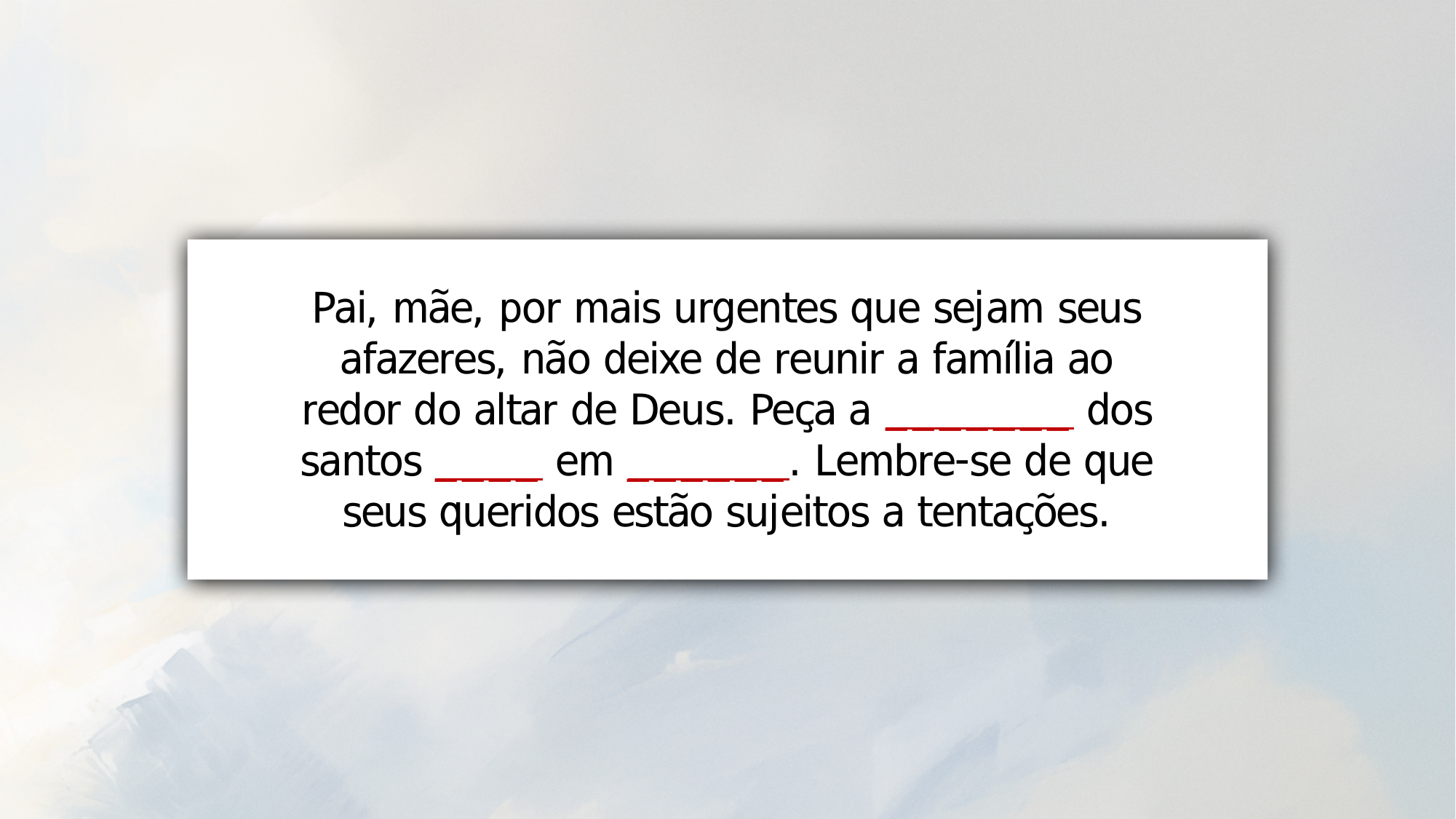

Pai, mãe, por mais urgentes que sejam seus afazeres, não deixe de reunir a família ao redor do altar de Deus. Peça a _______ dos santos ____ em ______. Lembre-se de que seus queridos estão sujeitos a tentações.